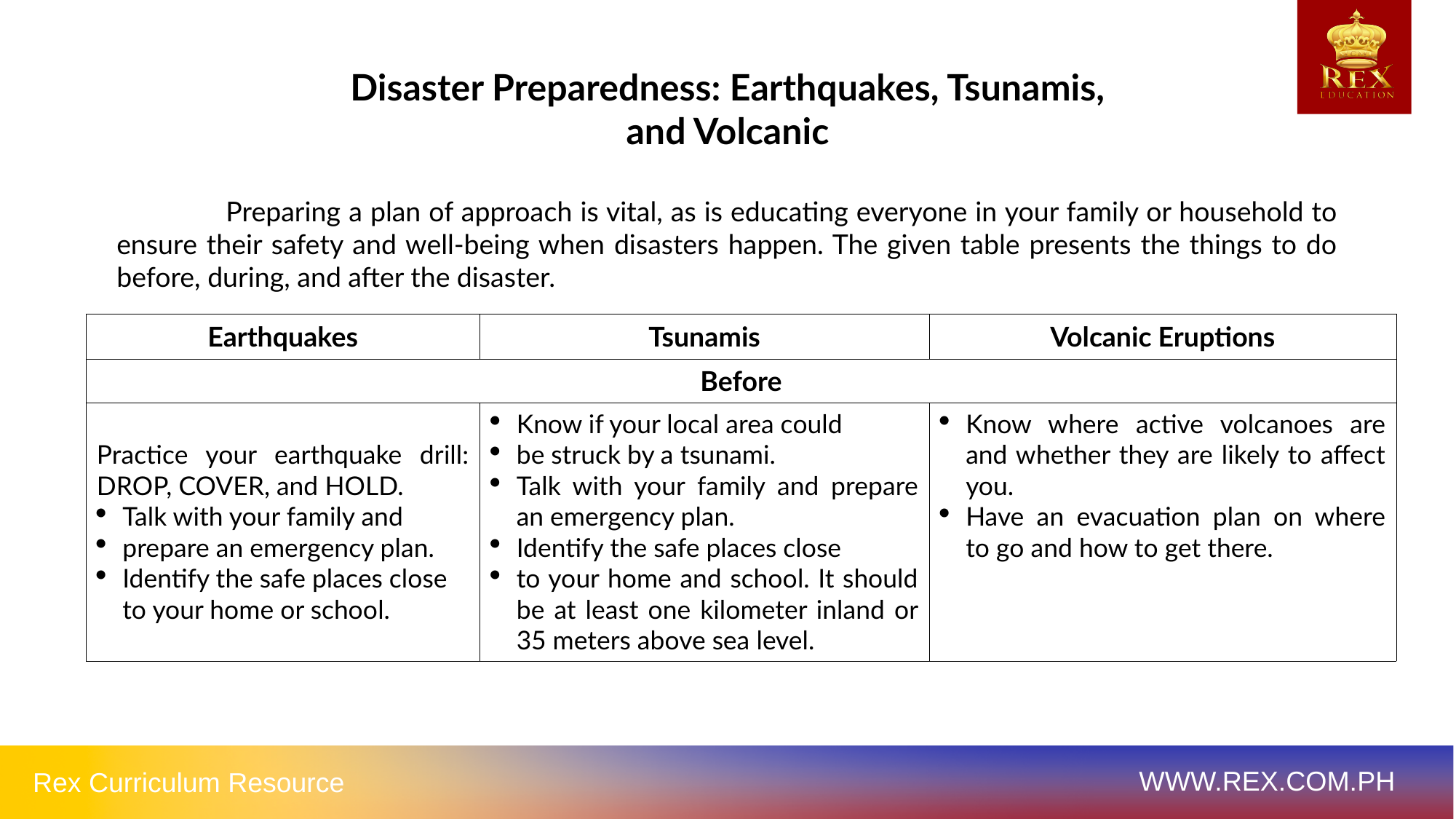

Disaster Preparedness: Earthquakes, Tsunamis, and Volcanic
	Preparing a plan of approach is vital, as is educating everyone in your family or household to ensure their safety and well-being when disasters happen. The given table presents the things to do before, during, and after the disaster.
| Earthquakes | Tsunamis | Volcanic Eruptions |
| --- | --- | --- |
| Before |  |  |
| Practice your earthquake drill: DROP, COVER, and HOLD. Talk with your family and prepare an emergency plan. Identify the safe places close to your home or school. | Know if your local area could be struck by a tsunami. Talk with your family and prepare an emergency plan. Identify the safe places close to your home and school. It should be at least one kilometer inland or 35 meters above sea level. | Know where active volcanoes are and whether they are likely to affect you. Have an evacuation plan on where to go and how to get there. |